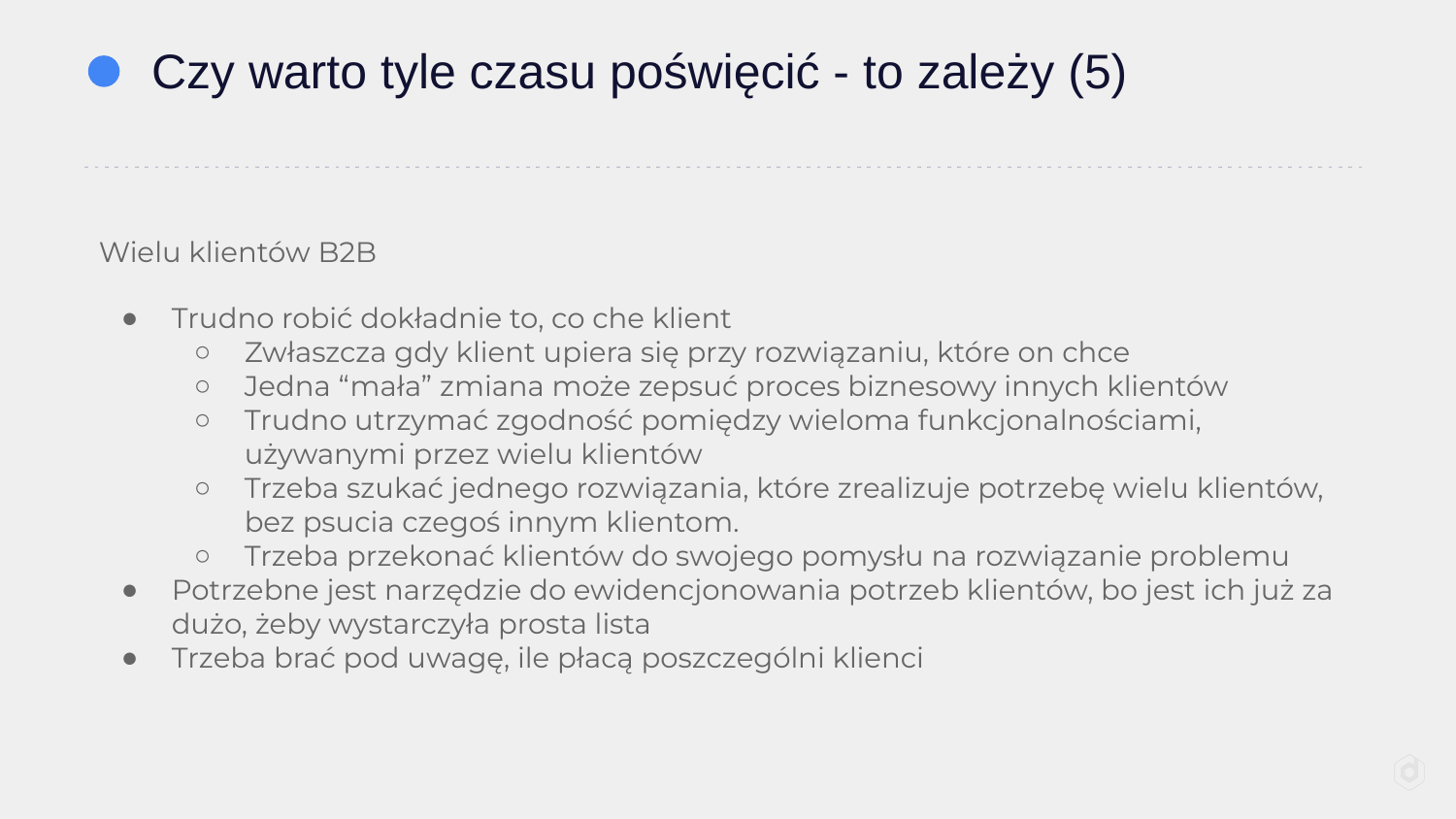

# Czy warto tyle czasu poświęcić - to zależy (5)
Wielu klientów B2B
Trudno robić dokładnie to, co che klient
Zwłaszcza gdy klient upiera się przy rozwiązaniu, które on chce
Jedna “mała” zmiana może zepsuć proces biznesowy innych klientów
Trudno utrzymać zgodność pomiędzy wieloma funkcjonalnościami, używanymi przez wielu klientów
Trzeba szukać jednego rozwiązania, które zrealizuje potrzebę wielu klientów, bez psucia czegoś innym klientom.
Trzeba przekonać klientów do swojego pomysłu na rozwiązanie problemu
Potrzebne jest narzędzie do ewidencjonowania potrzeb klientów, bo jest ich już za dużo, żeby wystarczyła prosta lista
Trzeba brać pod uwagę, ile płacą poszczególni klienci